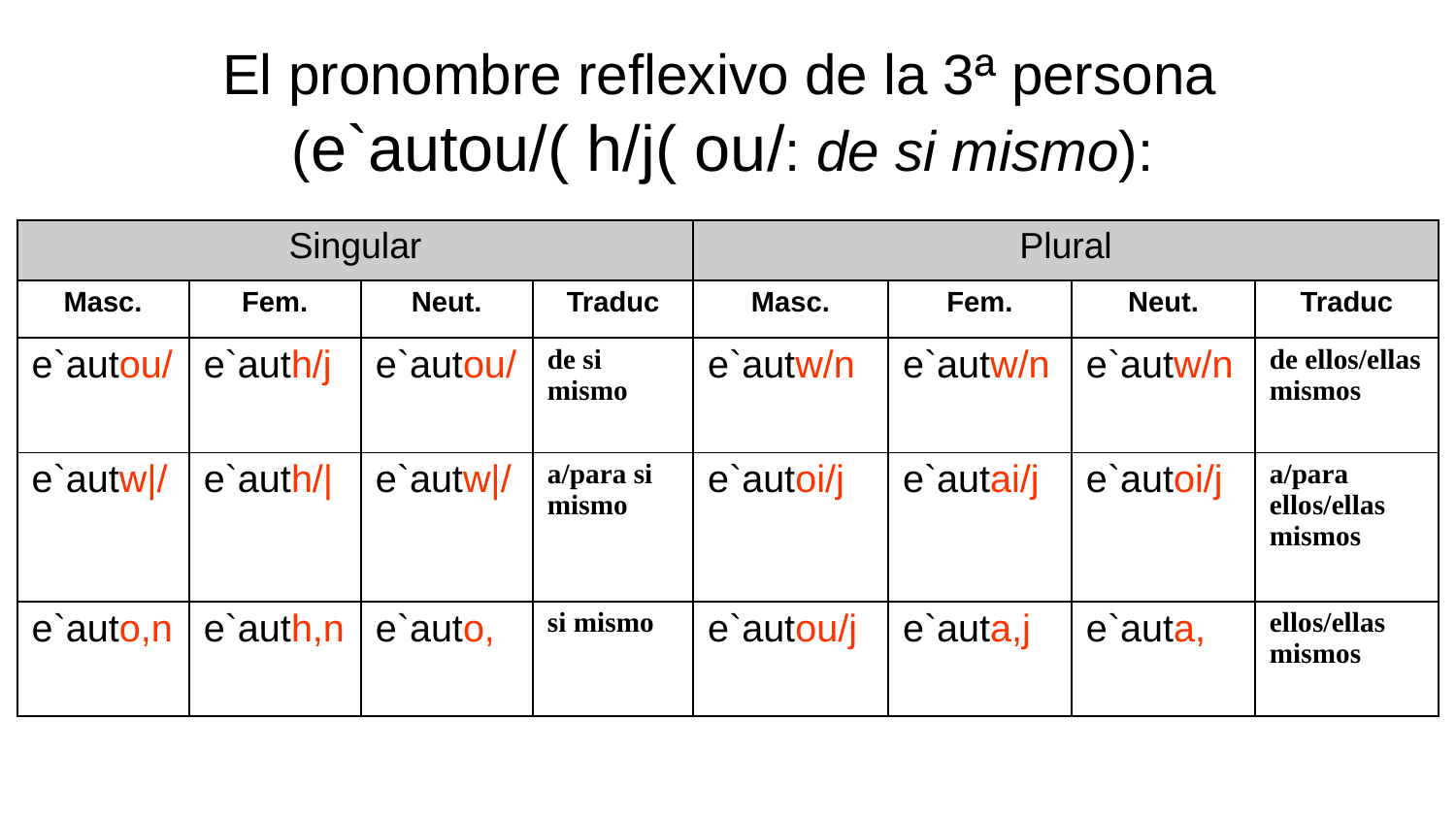

El pronombre reflexivo de la 3ª persona
(e`autou/( h/j( ou/: de si mismo):
| Singular |  |  |  | Plural |  |  |  |
| --- | --- | --- | --- | --- | --- | --- | --- |
| Masc. | Fem. | Neut. | Traduc | Masc. | Fem. | Neut. | Traduc |
| e`autou/ | e`auth/j | e`autou/ | de si mismo | e`autw/n | e`autw/n | e`autw/n | de ellos/ellas mismos |
| e`autw|/ | e`auth/| | e`autw|/ | a/para si mismo | e`autoi/j | e`autai/j | e`autoi/j | a/para ellos/ellas mismos |
| e`auto,n | e`auth,n | e`auto, | si mismo | e`autou/j | e`auta,j | e`auta, | ellos/ellas mismos |